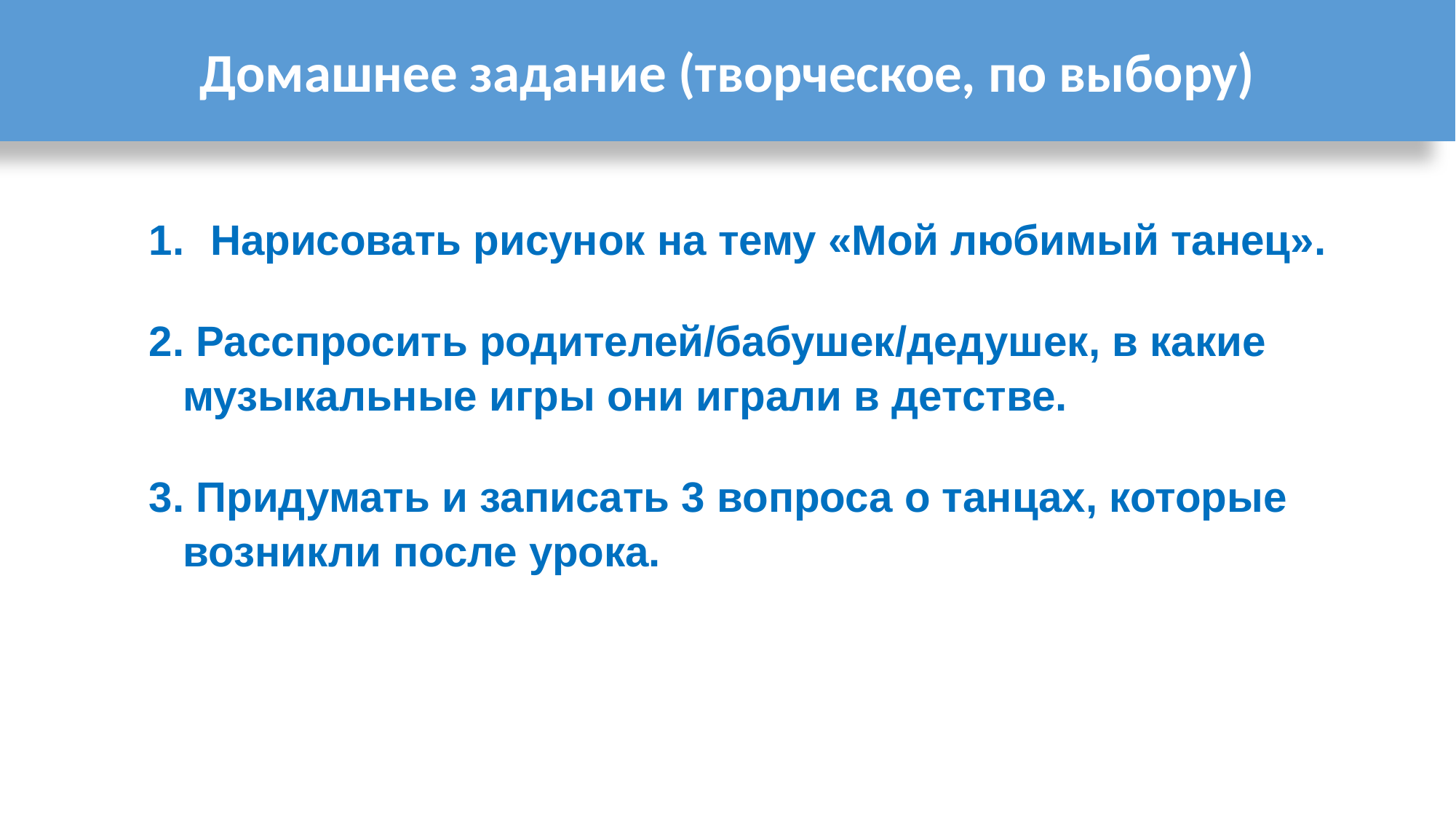

Домашнее задание (творческое, по выбору)
Нарисовать рисунок на тему «Мой любимый танец».

2. Расспросить родителей/бабушек/дедушек, в какие музыкальные игры они играли в детстве.

3. Придумать и записать 3 вопроса о танцах, которые возникли после урока.